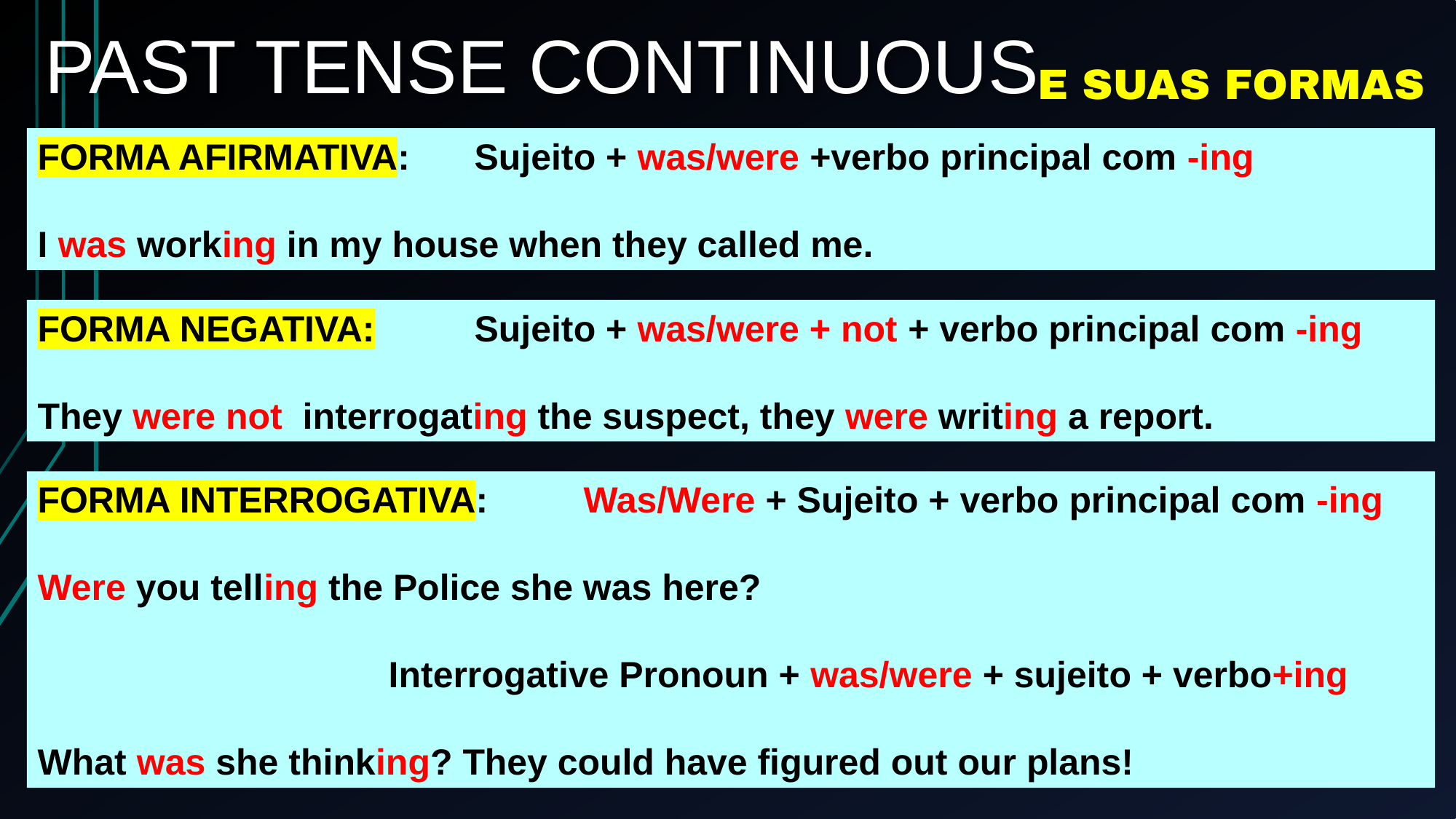

PAST TENSE CONTINUOUS
E SUAS FORMAS
FORMA AFIRMATIVA:	Sujeito + was/were +verbo principal com -ing

I was working in my house when they called me.
FORMA NEGATIVA:	Sujeito + was/were + not + verbo principal com -ing

They were not  interrogating the suspect, they were writing a report.
FORMA INTERROGATIVA:	Was/Were + Sujeito + verbo principal com -ing
Were you telling the Police she was here?

		             Interrogative Pronoun + was/were + sujeito + verbo+ing

What was she thinking? They could have figured out our plans!